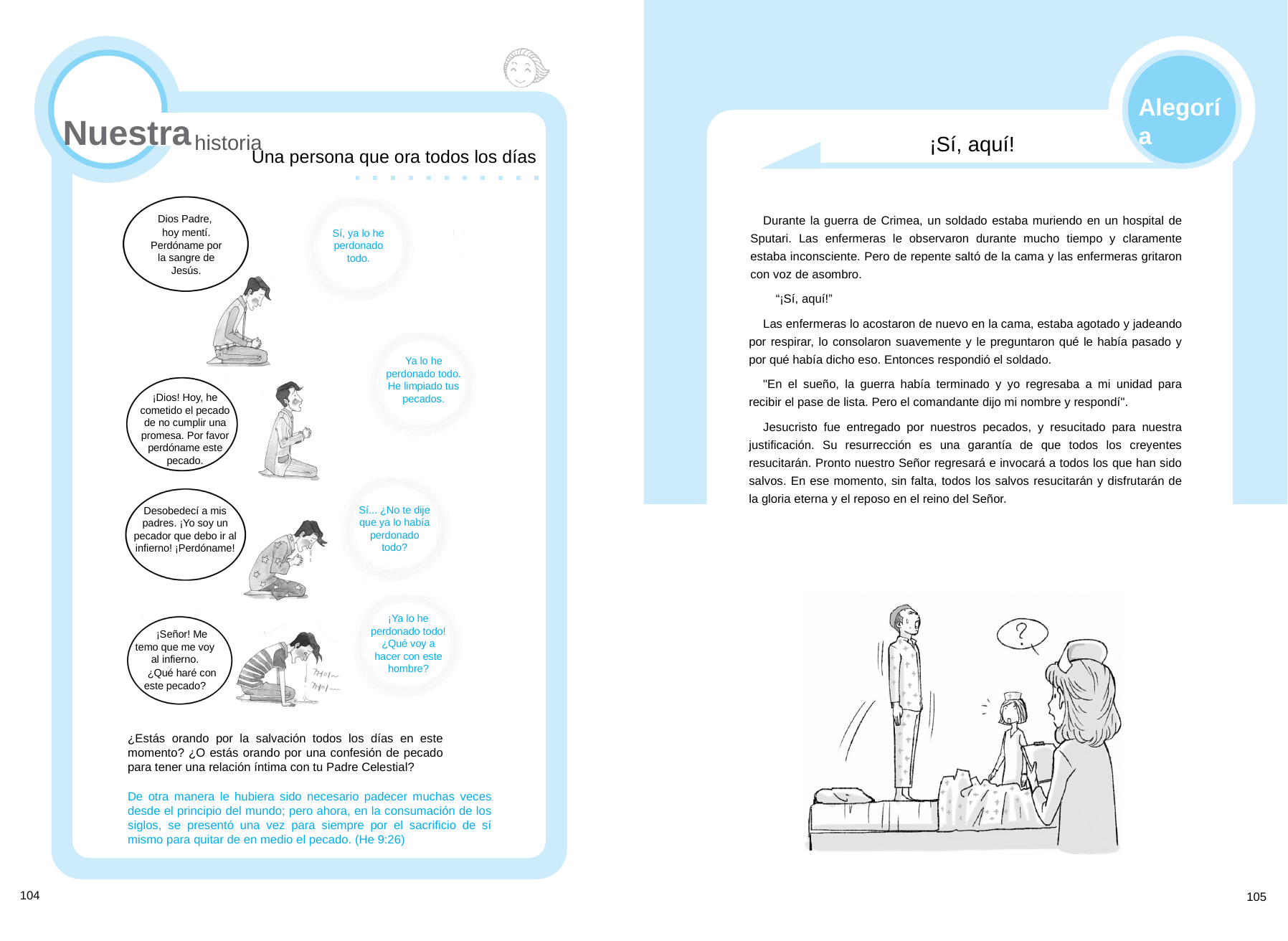

Alegoría

¡Sí, aquí!

Durante la guerra de Crimea, un soldado estaba muriendo en un hospital de Sputari. Las enfermeras le observaron durante mucho tiempo y claramente estaba inconsciente. Pero de repente saltó de la cama y las enfermeras gritaron con voz de asombro.
“¡Sí, aquí!”
Las enfermeras lo acostaron de nuevo en la cama, estaba agotado y jadeando por respirar, lo consolaron suavemente y le preguntaron qué le había pasado y por qué había dicho eso. Entonces respondió el soldado.
"En el sueño, la guerra había terminado y yo regresaba a mi unidad para recibir el pase de lista. Pero el comandante dijo mi nombre y respondí".
Jesucristo fue entregado por nuestros pecados, y resucitado para nuestra justificación. Su resurrección es una garantía de que todos los creyentes resucitarán. Pronto nuestro Señor regresará e invocará a todos los que han sido salvos. En ese momento, sin falta, todos los salvos resucitarán y disfrutarán de la gloria eterna y el reposo en el reino del Señor.

105

# Nuestra historia
Una persona que ora todos los días

Dios Padre,
hoy mentí. Perdóname por la sangre de Jesús.
Sí, ya lo he perdonado todo.
Ya lo he perdonado todo. He limpiado tus pecados.
¡Dios! Hoy, he cometido el pecado de no cumplir una promesa. Por favor perdóname este pecado.
Sí... ¿No te dije que ya lo había perdonado todo?
Desobedecí a mis padres. ¡Yo soy un pecador que debo ir al infierno! ¡Perdóname!
¡Ya lo he perdonado todo! ¿Qué voy a hacer con este hombre?
¡Señor! Me temo que me voy al infierno.
¿Qué haré con este pecado?
¿Estás orando por la salvación todos los días en este momento? ¿O estás orando por una confesión de pecado para tener una relación íntima con tu Padre Celestial?

De otra manera le hubiera sido necesario padecer muchas veces desde el principio del mundo; pero ahora, en la consumación de los siglos, se presentó una vez para siempre por el sacrificio de sí mismo para quitar de en medio el pecado. (He 9:26)
104